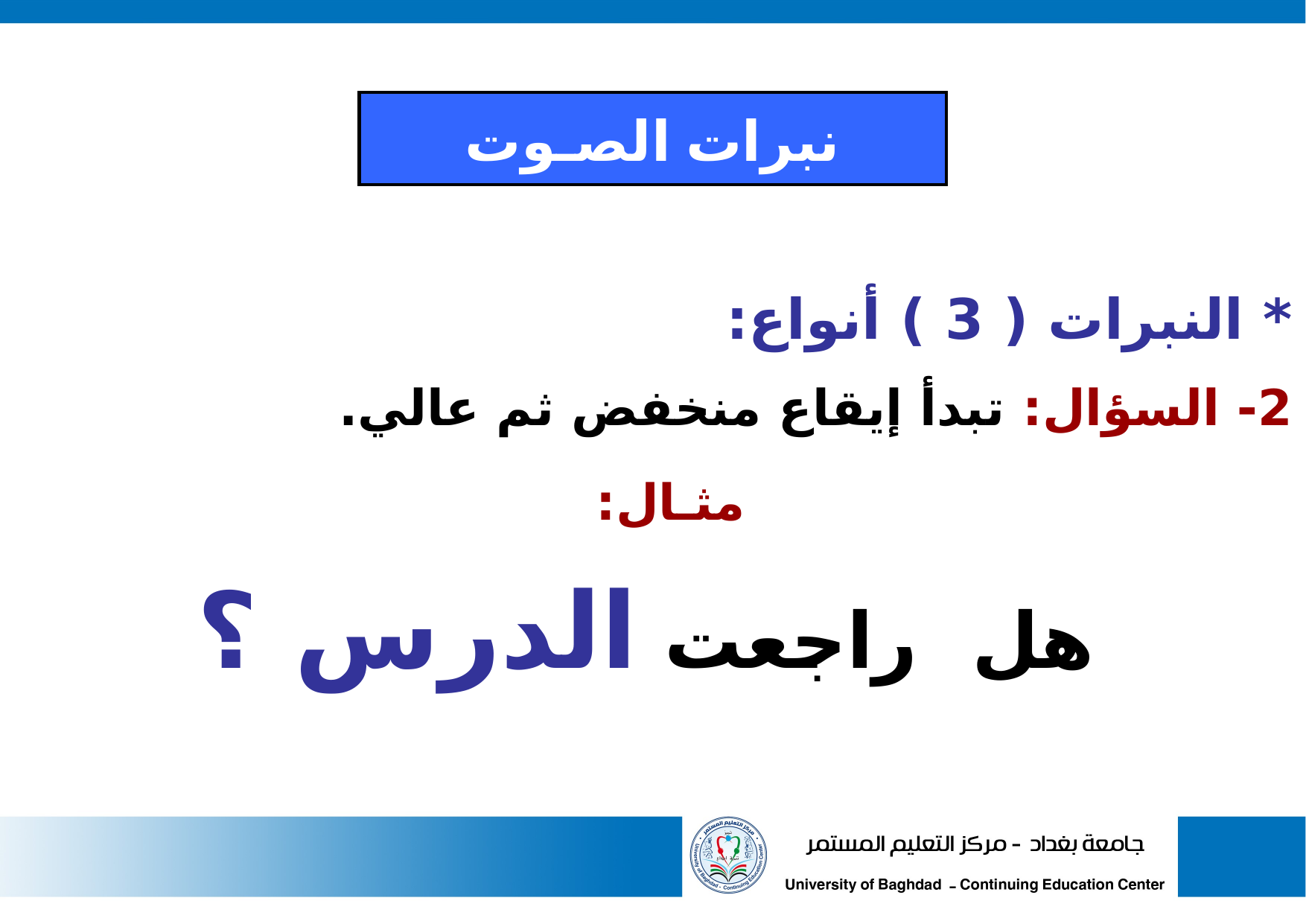

نبرات الصـوت
* النبرات ( 3 ) أنواع:
2- السؤال: تبدأ إيقاع منخفض ثم عالي.
مثـال:
هل  راجعت الدرس ؟